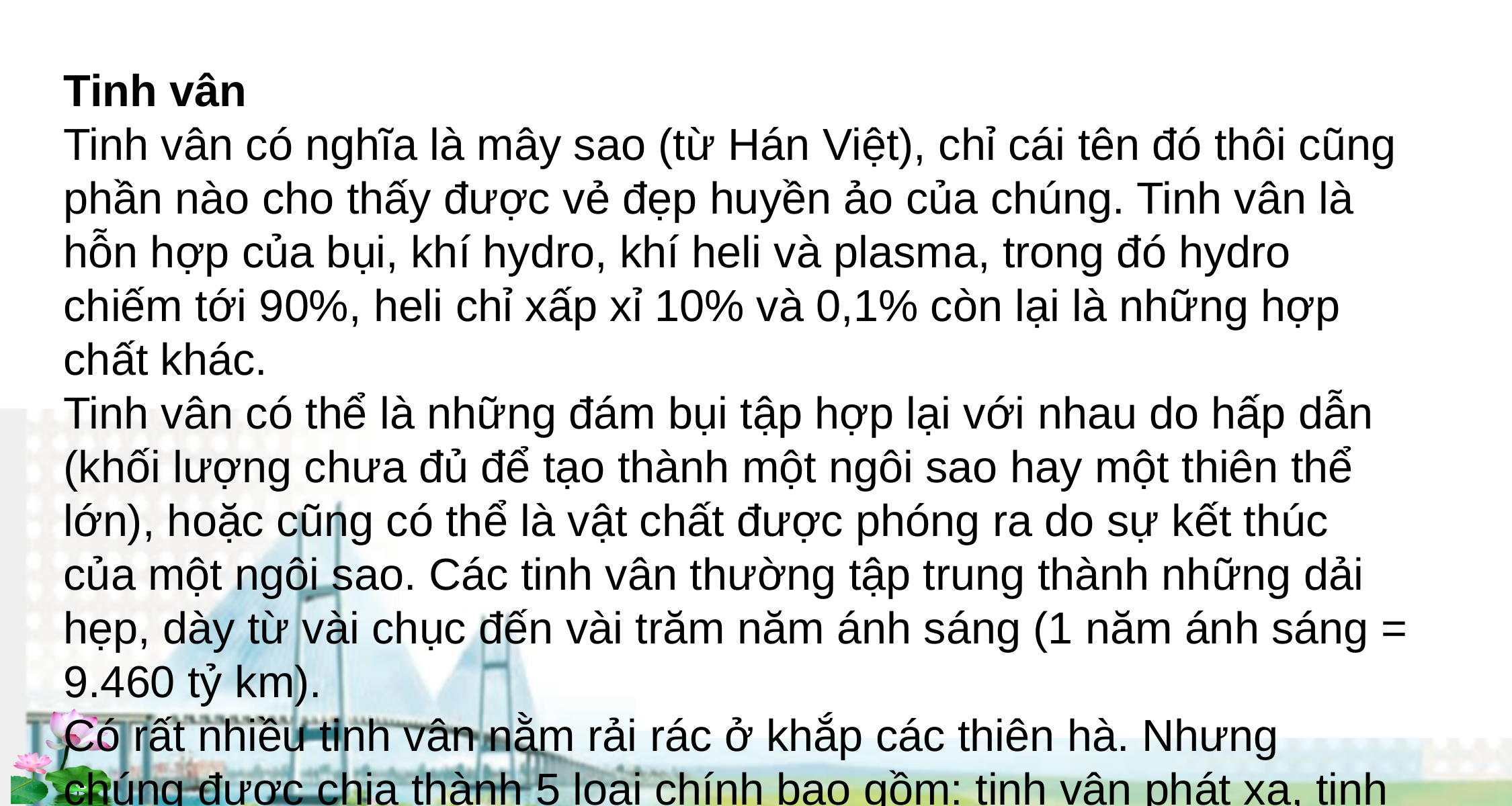

Tinh vân
Tinh vân có nghĩa là mây sao (từ Hán Việt), chỉ cái tên đó thôi cũng phần nào cho thấy được vẻ đẹp huyền ảo của chúng. Tinh vân là hỗn hợp của bụi, khí hydro, khí heli và plasma, trong đó hydro chiếm tới 90%, heli chỉ xấp xỉ 10% và 0,1% còn lại là những hợp chất khác.
Tinh vân có thể là những đám bụi tập hợp lại với nhau do hấp dẫn (khối lượng chưa đủ để tạo thành một ngôi sao hay một thiên thể lớn), hoặc cũng có thể là vật chất được phóng ra do sự kết thúc của một ngôi sao. Các tinh vân thường tập trung thành những dải hẹp, dày từ vài chục đến vài trăm năm ánh sáng (1 năm ánh sáng = 9.460 tỷ km).
Có rất nhiều tinh vân nằm rải rác ở khắp các thiên hà. Nhưng chúng được chia thành 5 loại chính bao gồm: tinh vân phát xạ, tinh vân phản xạ, tinh vân tối, tinh vân hành tinh và tàn dư siêu tân tinh. Và mỗi loại đều có những vẻ đẹp rất riêng.